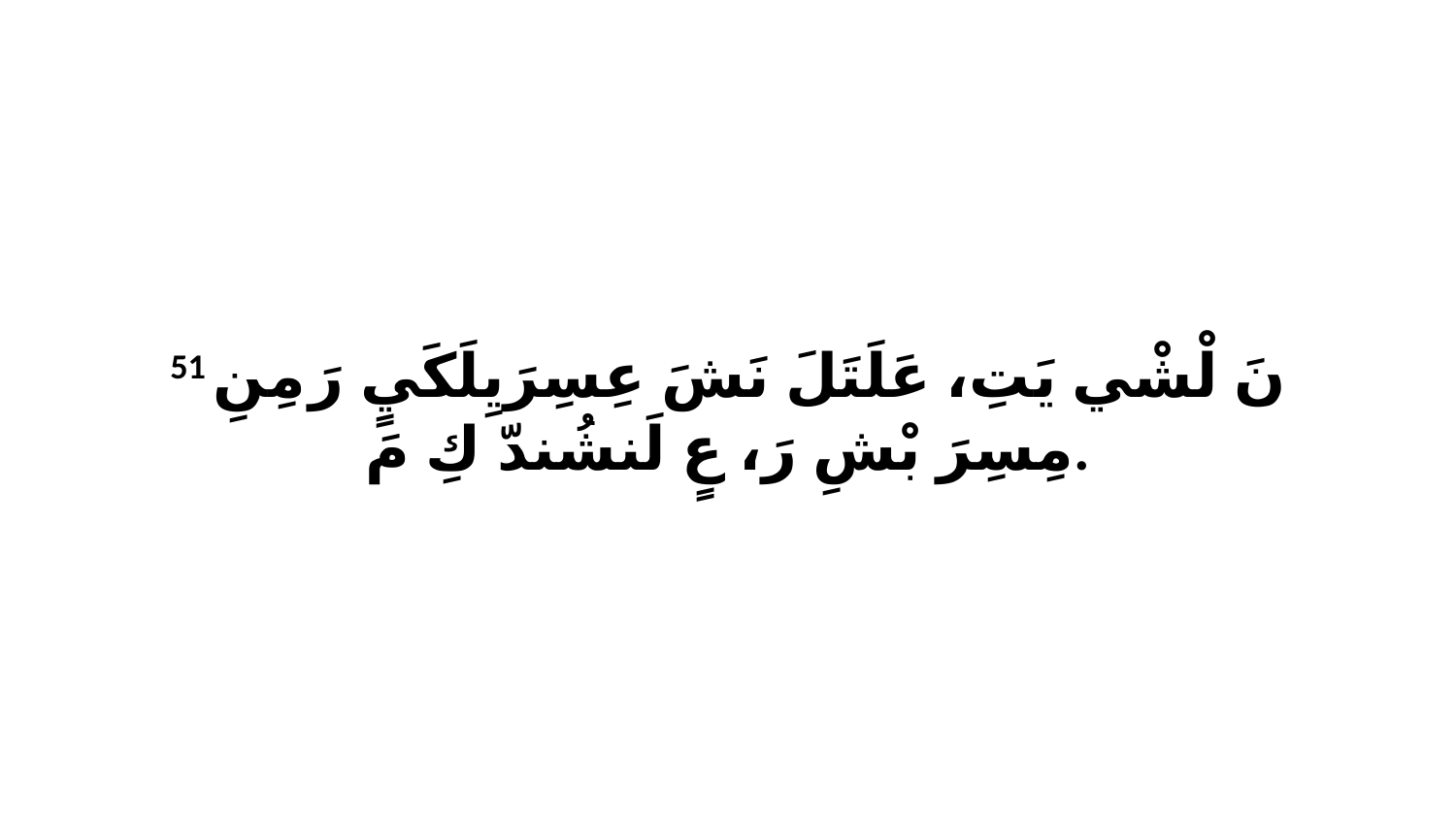

51 نَ لْشْي يَتِ، عَلَتَلَ نَشَ عِسِرَيِلَكَيٍ رَ مِنِ مِسِرَ بْشِ رَ، عٍ لَنشُندّ كِ مَ.